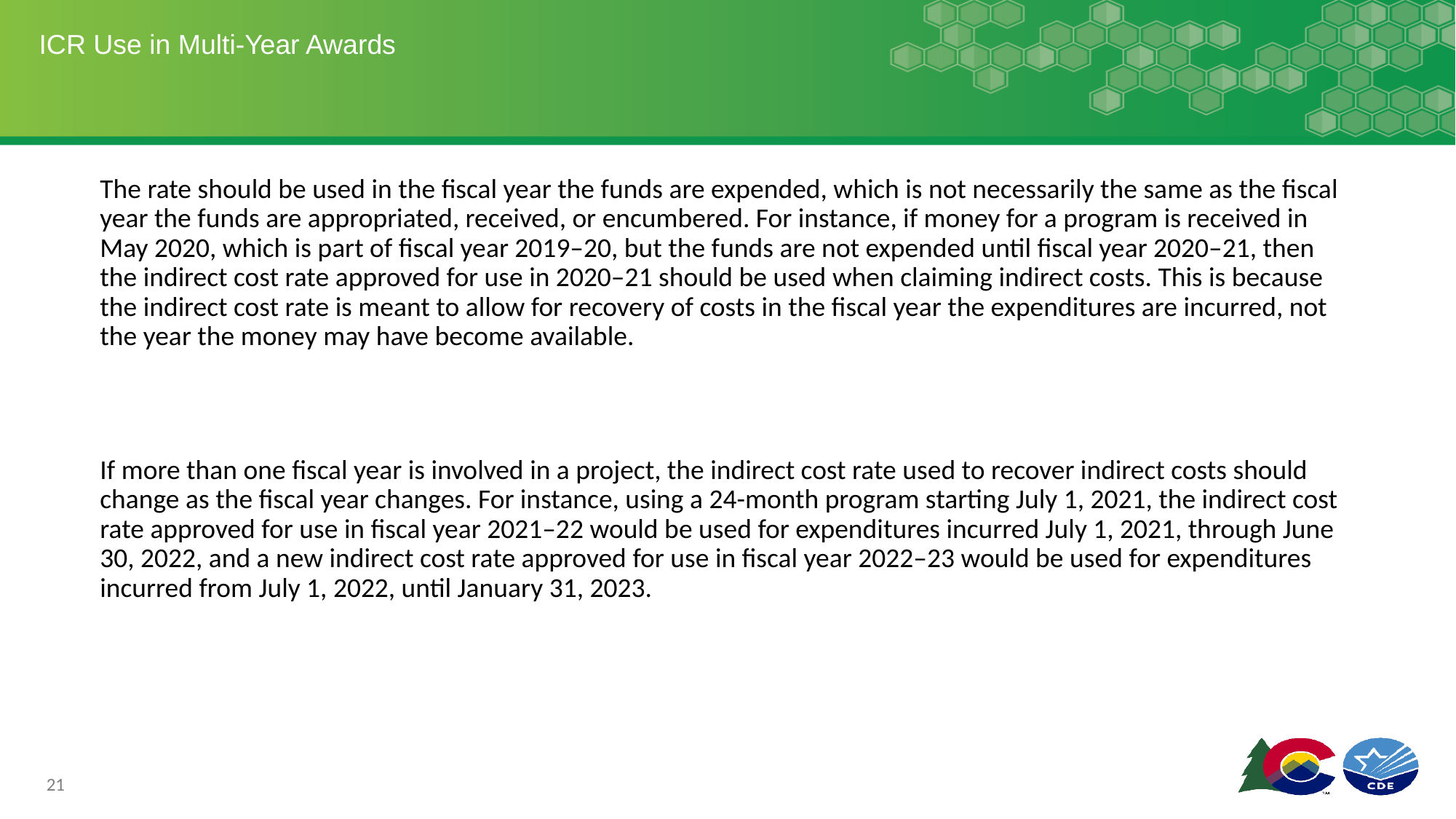

# ICR Use in Multi-Year Awards
The rate should be used in the fiscal year the funds are expended, which is not necessarily the same as the fiscal year the funds are appropriated, received, or encumbered. For instance, if money for a program is received in May 2020, which is part of fiscal year 2019–20, but the funds are not expended until fiscal year 2020–21, then the indirect cost rate approved for use in 2020–21 should be used when claiming indirect costs. This is because the indirect cost rate is meant to allow for recovery of costs in the fiscal year the expenditures are incurred, not the year the money may have become available.

If more than one fiscal year is involved in a project, the indirect cost rate used to recover indirect costs should change as the fiscal year changes. For instance, using a 24-month program starting July 1, 2021, the indirect cost rate approved for use in fiscal year 2021–22 would be used for expenditures incurred July 1, 2021, through June 30, 2022, and a new indirect cost rate approved for use in fiscal year 2022–23 would be used for expenditures incurred from July 1, 2022, until January 31, 2023.
21